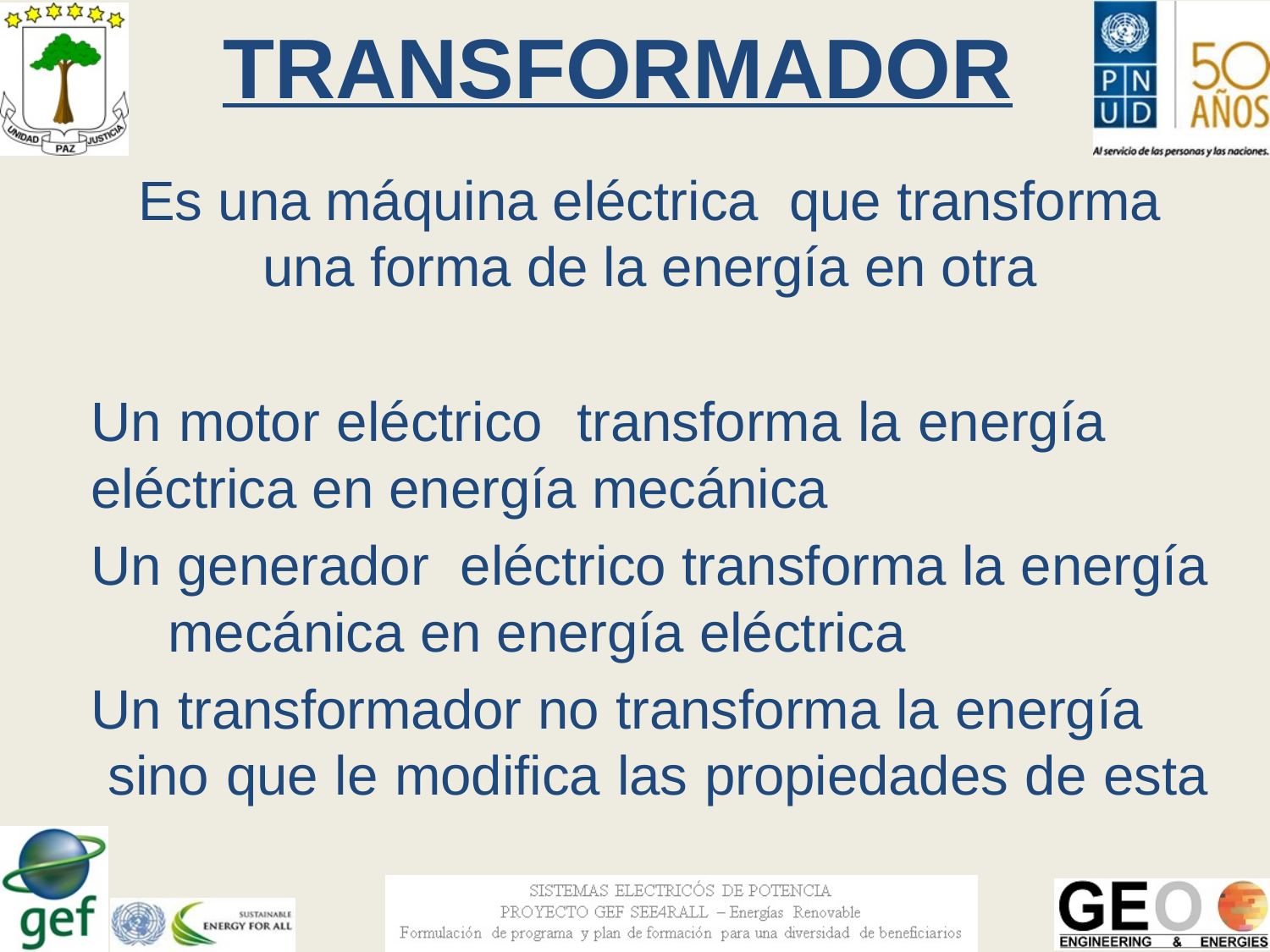

corriente eléctrica.
# TRANSFORMADOR
Es una máquina eléctrica  que transforma una forma de la energía en otra

Un motor eléctrico  transforma la energía       eléctrica en energía mecánica
Un generador  eléctrico transforma la energía      mecánica en energía eléctrica
Un transformador no transforma la energía      sino que le modifica las propiedades de esta